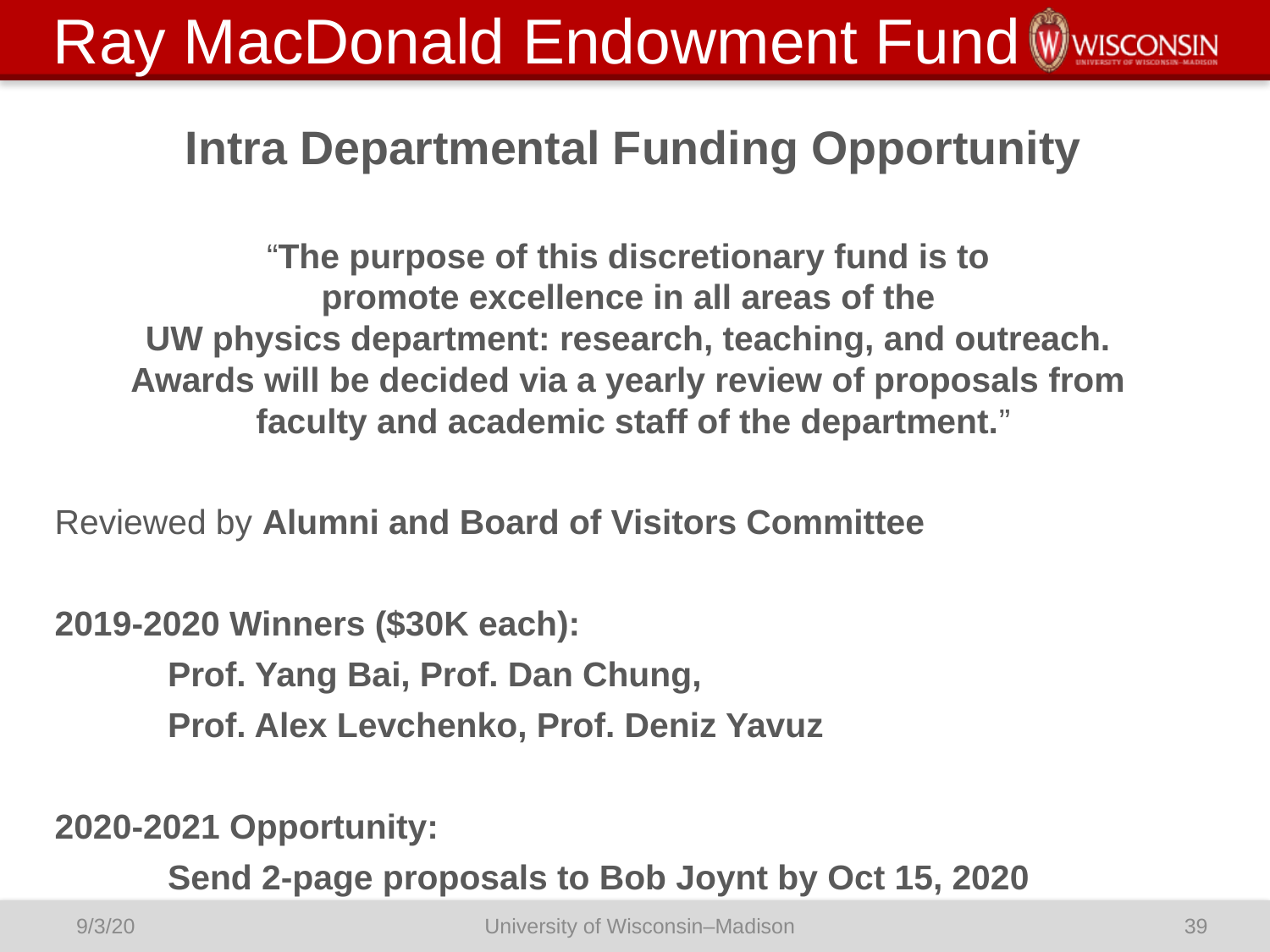

# Ray MacDonald Endowment Fund
Intra Departmental Funding Opportunity

“The purpose of this discretionary fund is to
promote excellence in all areas of the
UW physics department: research, teaching, and outreach.
Awards will be decided via a yearly review of proposals from
faculty and academic staff of the department.”

Reviewed by Alumni and Board of Visitors Committee

2019-2020 Winners ($30K each):
	Prof. Yang Bai, Prof. Dan Chung,
	Prof. Alex Levchenko, Prof. Deniz Yavuz

2020-2021 Opportunity:
	Send 2-page proposals to Bob Joynt by Oct 15, 2020
University of Wisconsin–Madison
39
9/3/20